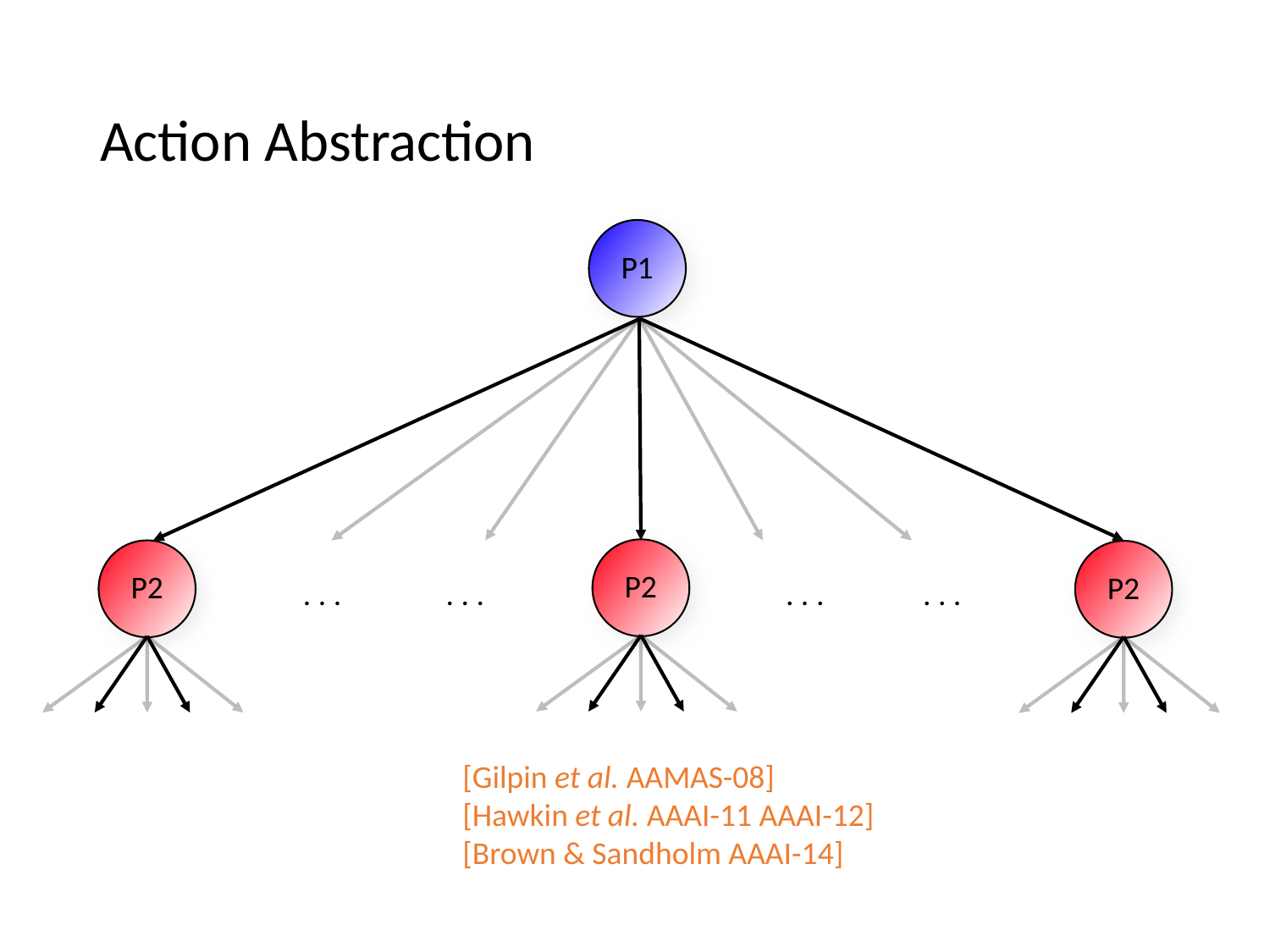

# Action Abstraction

P1

P2
P2
P2
. . .
. . .
. . .
. . .

[Gilpin et al. AAMAS-08]
[Hawkin et al. AAAI-11 AAAI-12]
[Brown & Sandholm AAAI-14]